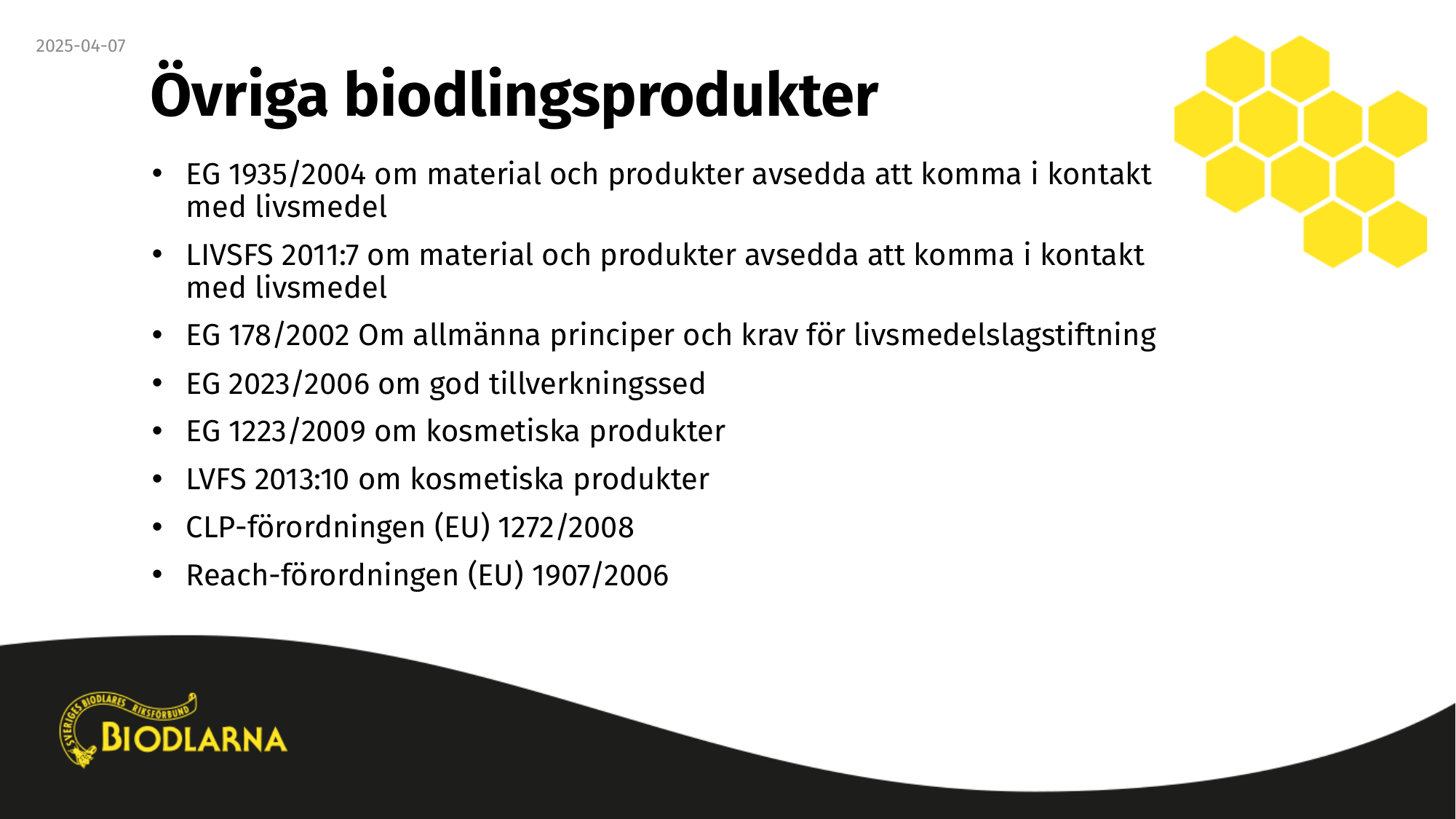

2025-04-07
# Övriga biodlingsprodukter
EG 1935/2004 om material och produkter avsedda att komma i kontakt med livsmedel
LIVSFS 2011:7 om material och produkter avsedda att komma i kontakt med livsmedel
EG 178/2002 Om allmänna principer och krav för livsmedelslagstiftning
EG 2023/2006 om god tillverkningssed
EG 1223/2009 om kosmetiska produkter
LVFS 2013:10 om kosmetiska produkter
CLP-förordningen (EU) 1272/2008
Reach-förordningen (EU) 1907/2006